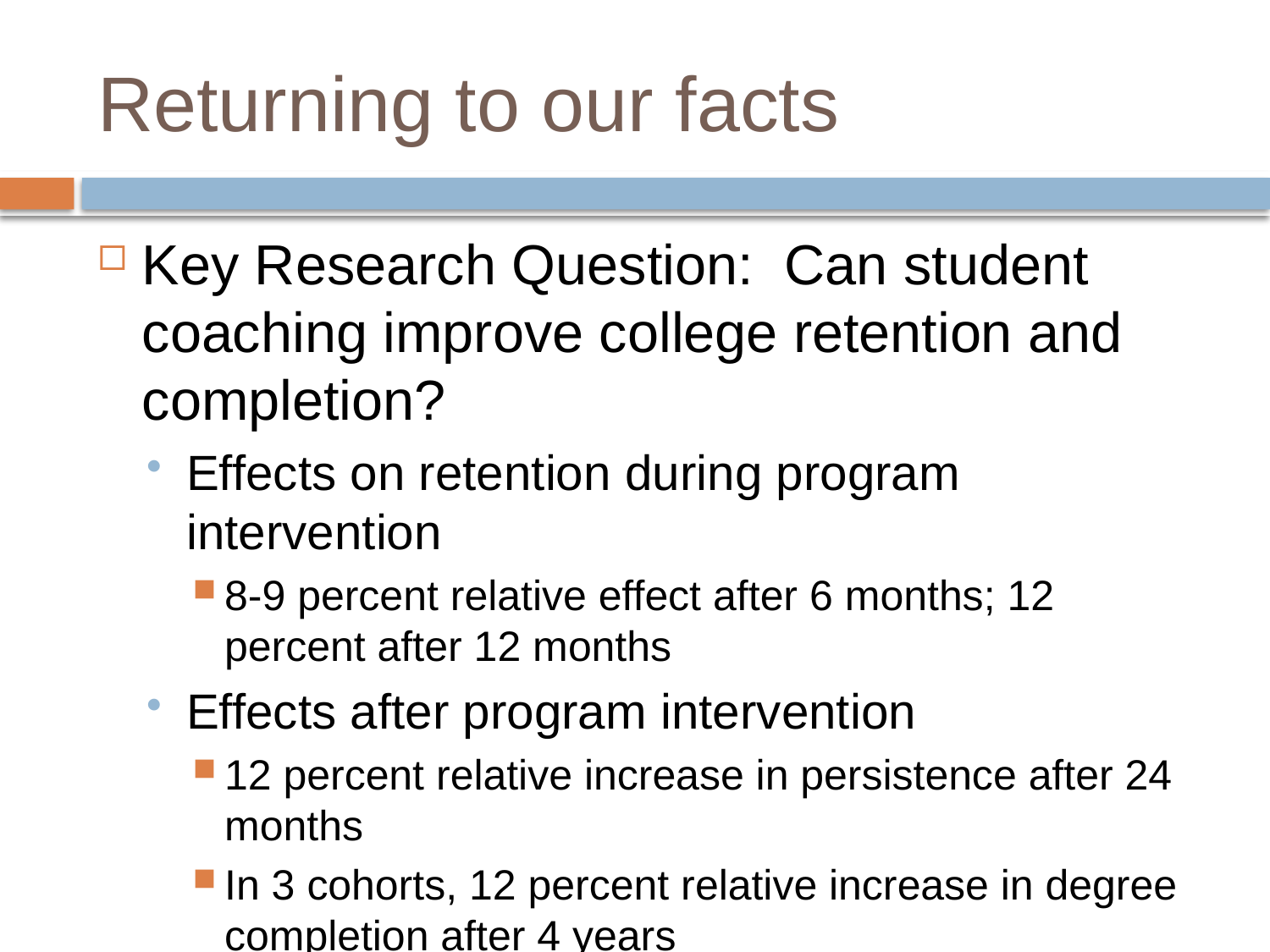

# Returning to our facts
Key Research Question:  Can student coaching improve college retention and completion?
Effects on retention during program intervention
8-9 percent relative effect after 6 months; 12 percent after 12 months
Effects after program intervention
12 percent relative increase in persistence after 24 months
In 3 cohorts, 12 percent relative increase in degree completion after 4 years